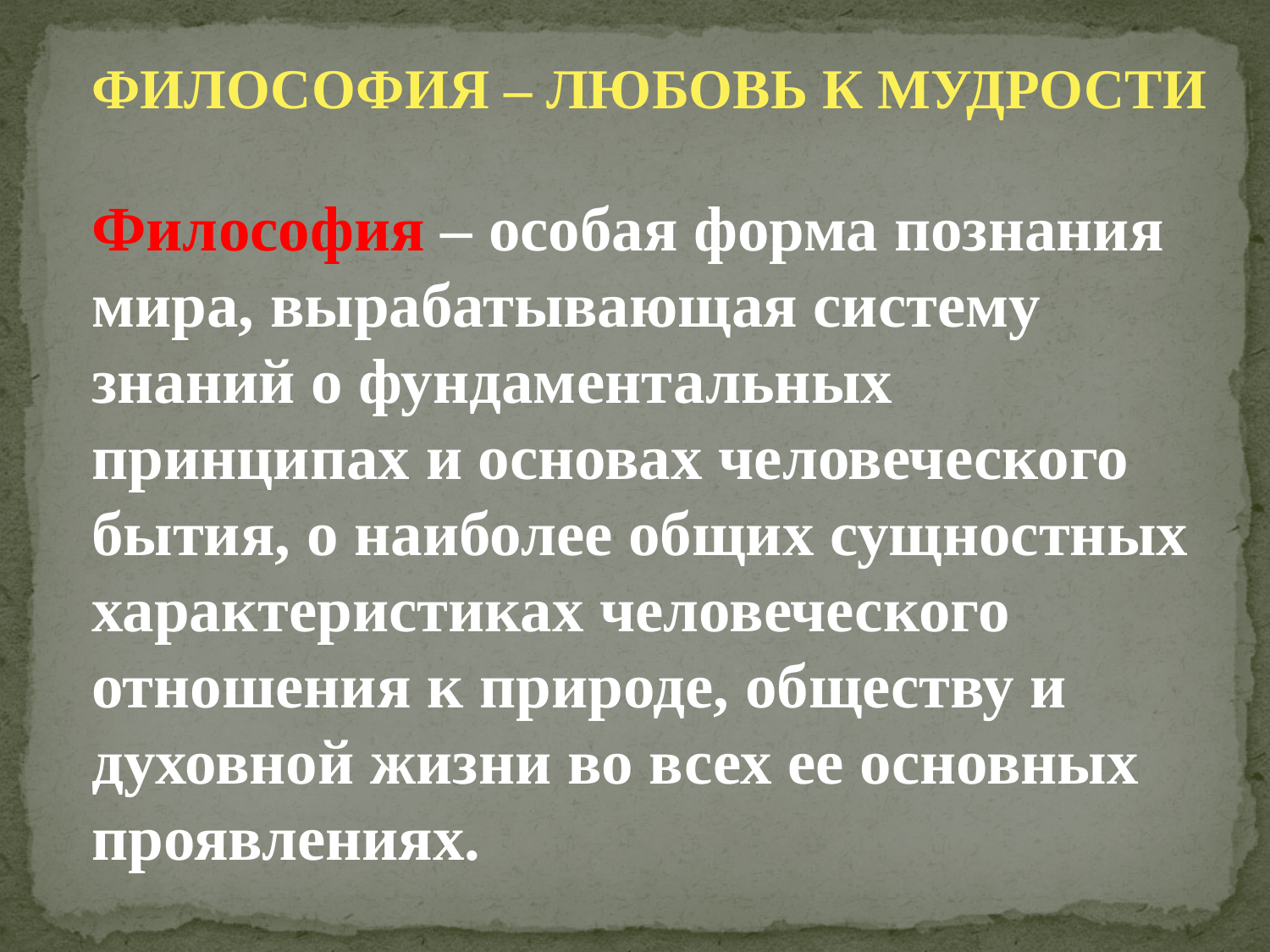

ФИЛОСОФИЯ – ЛЮБОВЬ К МУДРОСТИ

Философия – особая форма познания мира, вырабатывающая систему знаний о фундаментальных принципах и основах человеческого бытия, о наиболее общих сущностных характеристиках человеческого отношения к природе, обществу и духовной жизни во всех ее основных проявлениях.